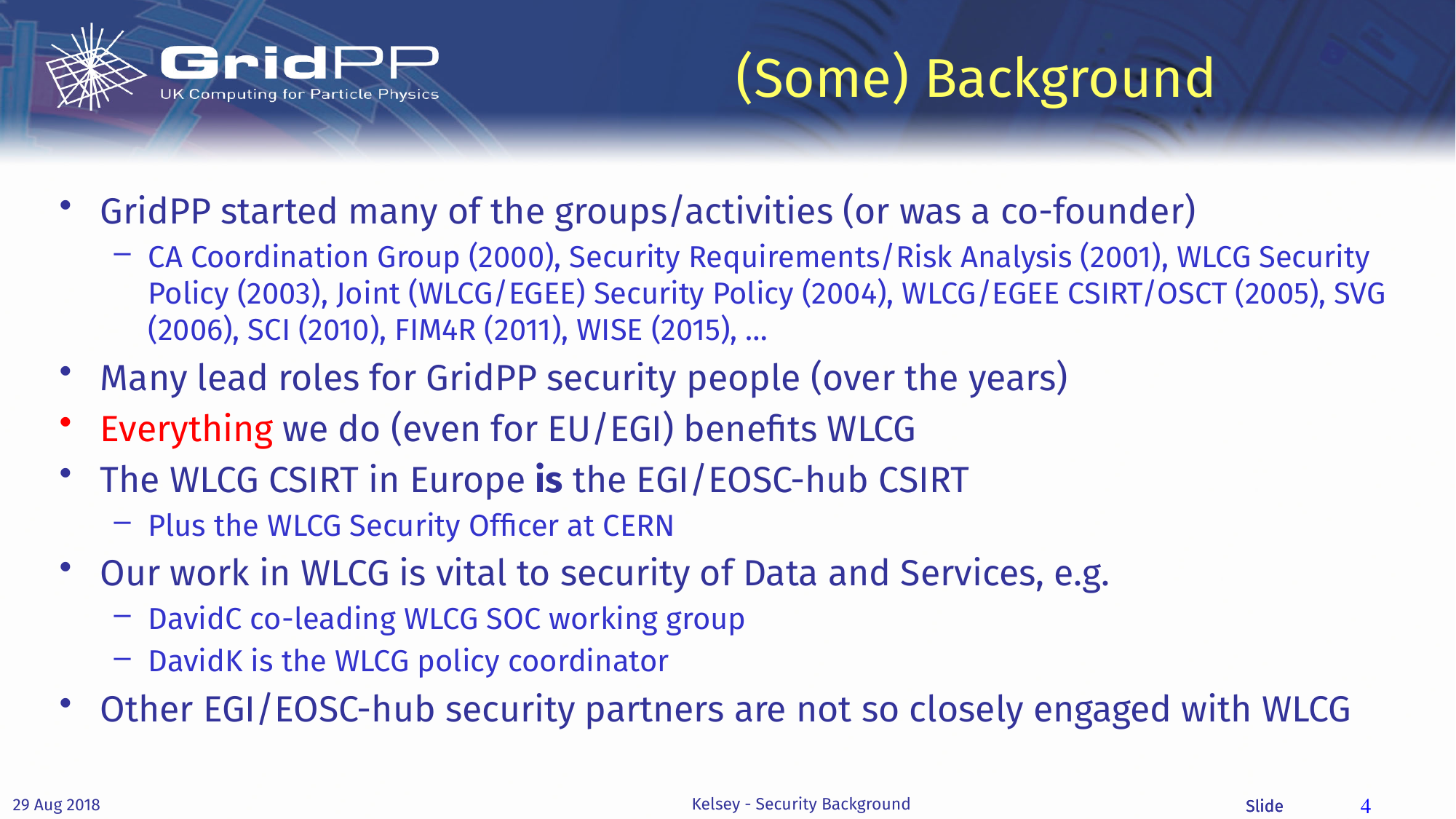

# (Some) Background
GridPP started many of the groups/activities (or was a co-founder)
CA Coordination Group (2000), Security Requirements/Risk Analysis (2001), WLCG Security Policy (2003), Joint (WLCG/EGEE) Security Policy (2004), WLCG/EGEE CSIRT/OSCT (2005), SVG (2006), SCI (2010), FIM4R (2011), WISE (2015), …
Many lead roles for GridPP security people (over the years)
Everything we do (even for EU/EGI) benefits WLCG
The WLCG CSIRT in Europe is the EGI/EOSC-hub CSIRT
Plus the WLCG Security Officer at CERN
Our work in WLCG is vital to security of Data and Services, e.g.
DavidC co-leading WLCG SOC working group
DavidK is the WLCG policy coordinator
Other EGI/EOSC-hub security partners are not so closely engaged with WLCG

4
Kelsey - Security Background
29 Aug 2018